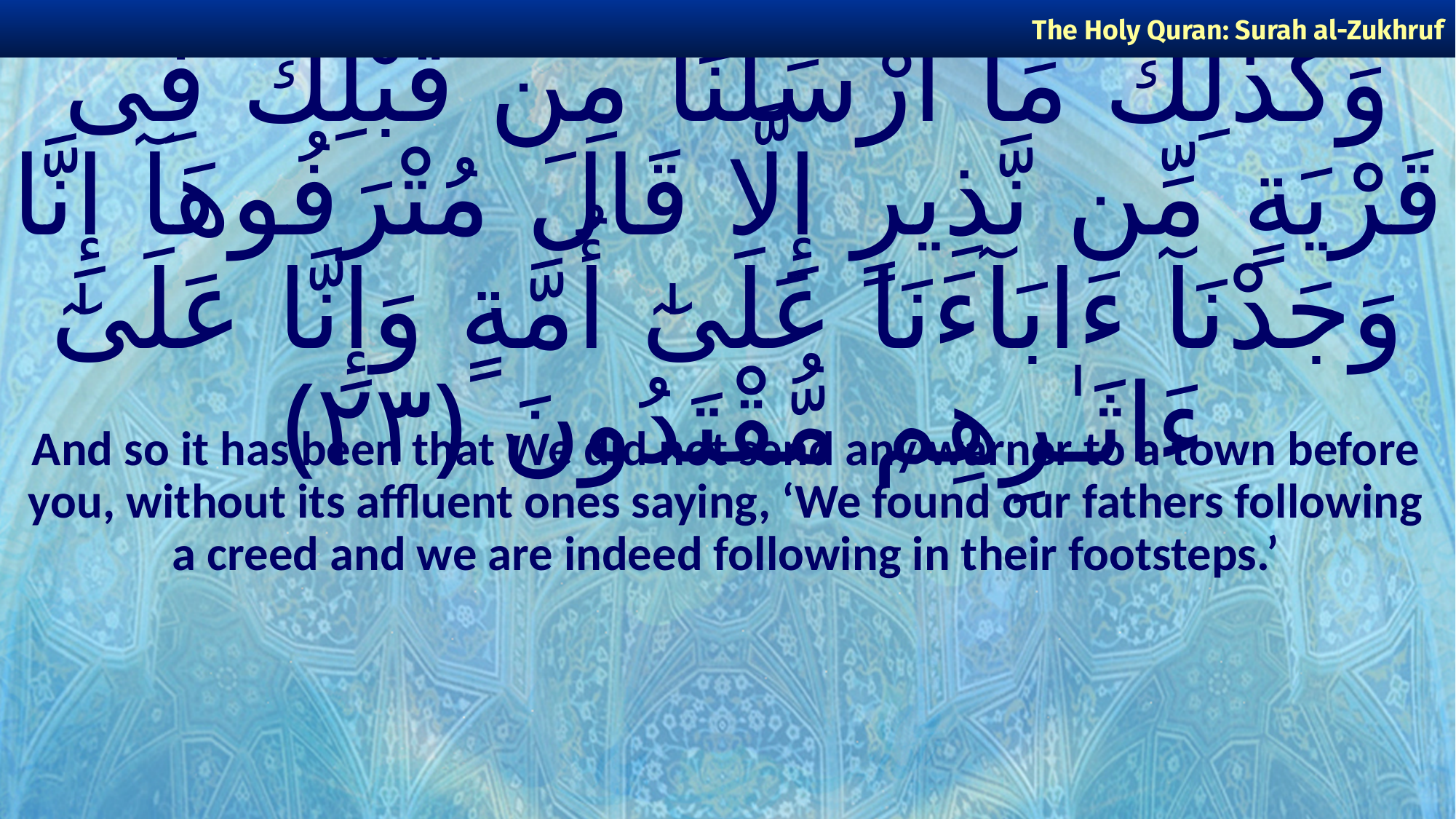

The Holy Quran: Surah al-Zukhruf
# وَكَذَٰلِكَ مَآ أَرْسَلْنَا مِن قَبْلِكَ فِى قَرْيَةٍ مِّن نَّذِيرٍ إِلَّا قَالَ مُتْرَفُوهَآ إِنَّا وَجَدْنَآ ءَابَآءَنَا عَلَىٰٓ أُمَّةٍ وَإِنَّا عَلَىٰٓ ءَاثَـٰرِهِم مُّقْتَدُونَ ﴿٢٣﴾
And so it has been that We did not send any warner to a town before you, without its affluent ones saying, ‘We found our fathers following a creed and we are indeed following in their footsteps.’